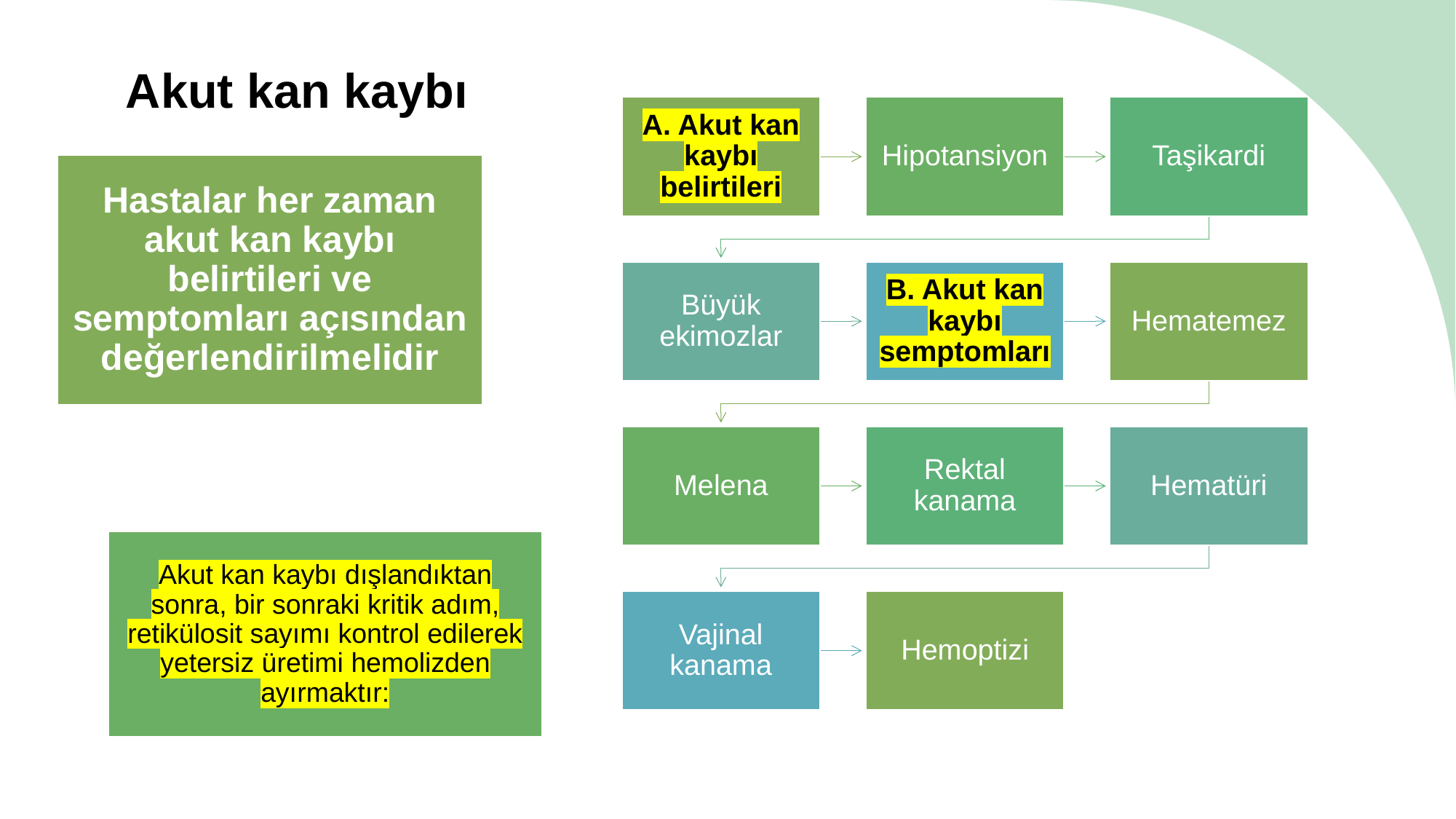

# Akut kan kaybı

A. Akut kan kaybı belirtileri

Hipotansiyon

Taşikardi

Büyük ekimozlar

B. Akut kan kaybı semptomları

Hematemez

Melena

Rektal kanama

Hematüri

Vajinal kanama
Hemoptizi

Hastalar her zaman akut kan kaybı belirtileri ve semptomları açısından değerlendirilmelidir

Akut kan kaybı dışlandıktan sonra, bir sonraki kritik adım, retikülosit sayımı kontrol edilerek yetersiz üretimi hemolizden ayırmaktır: